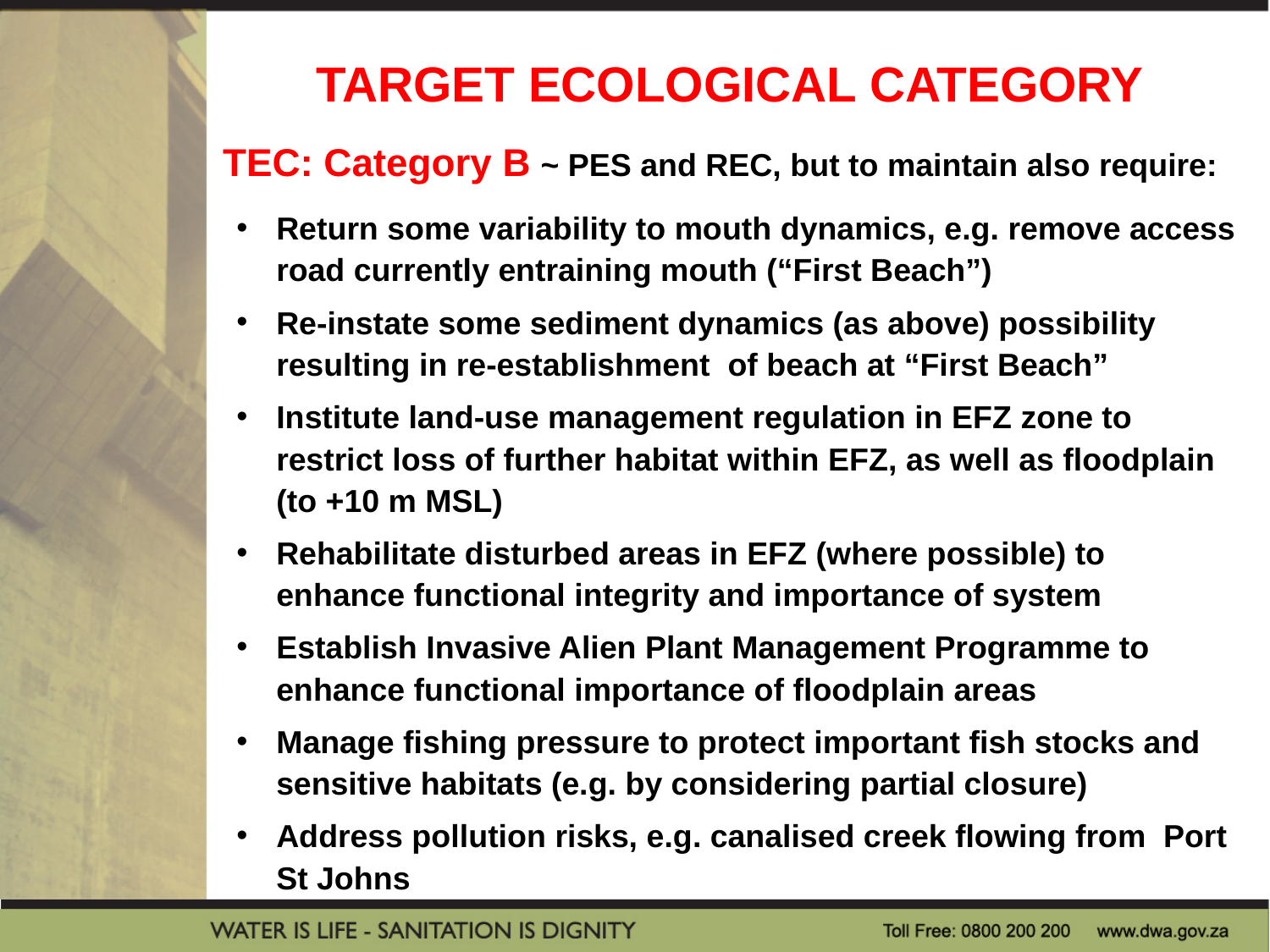

TARGET ECOLOGICAL CATEGORY
TEC: Category B ~ PES and REC, but to maintain also require:
Return some variability to mouth dynamics, e.g. remove access road currently entraining mouth (“First Beach”)
Re-instate some sediment dynamics (as above) possibility resulting in re-establishment  of beach at “First Beach”
Institute land-use management regulation in EFZ zone to restrict loss of further habitat within EFZ, as well as floodplain (to +10 m MSL)
Rehabilitate disturbed areas in EFZ (where possible) to enhance functional integrity and importance of system
Establish Invasive Alien Plant Management Programme to  enhance functional importance of floodplain areas
Manage fishing pressure to protect important fish stocks and sensitive habitats (e.g. by considering partial closure)
Address pollution risks, e.g. canalised creek flowing from  Port St Johns